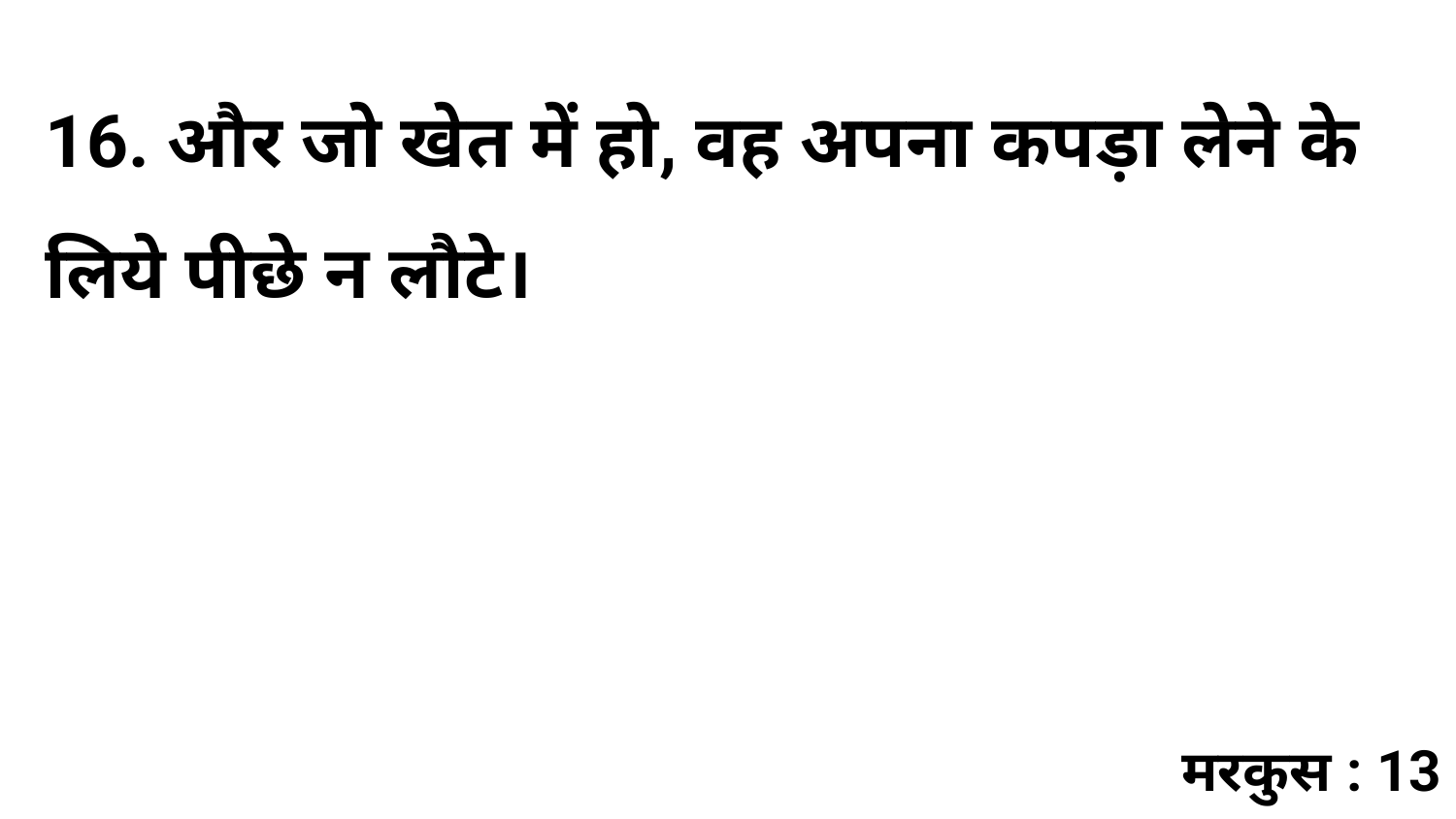

16. और जो खेत में हो, वह अपना कपड़ा लेने के लिये पीछे न लौटे।
मरकुस : 13